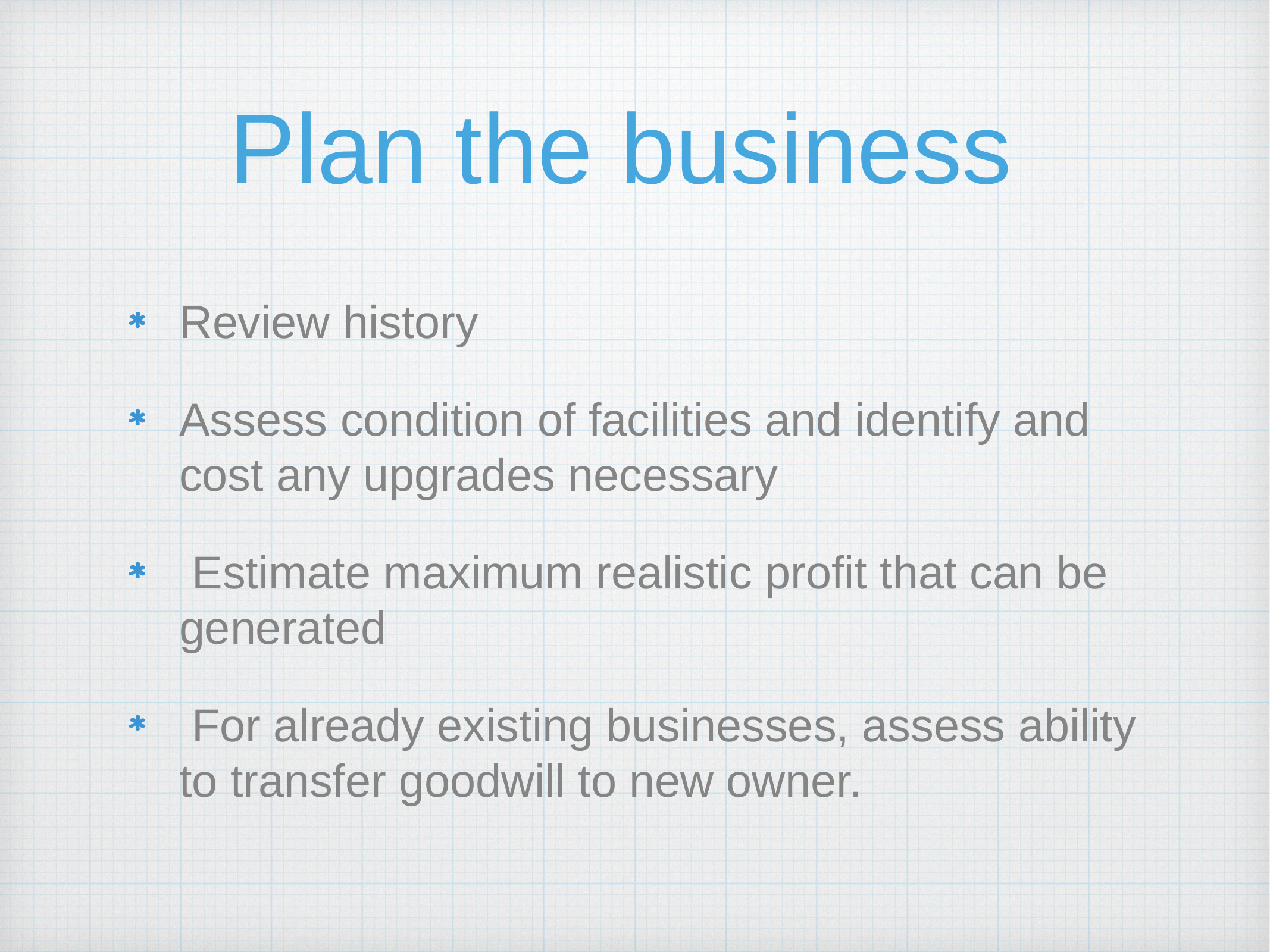

# Plan the business
Review history
Assess condition of facilities and identify and cost any upgrades necessary
 Estimate maximum realistic profit that can be generated
 For already existing businesses, assess ability to transfer goodwill to new owner.